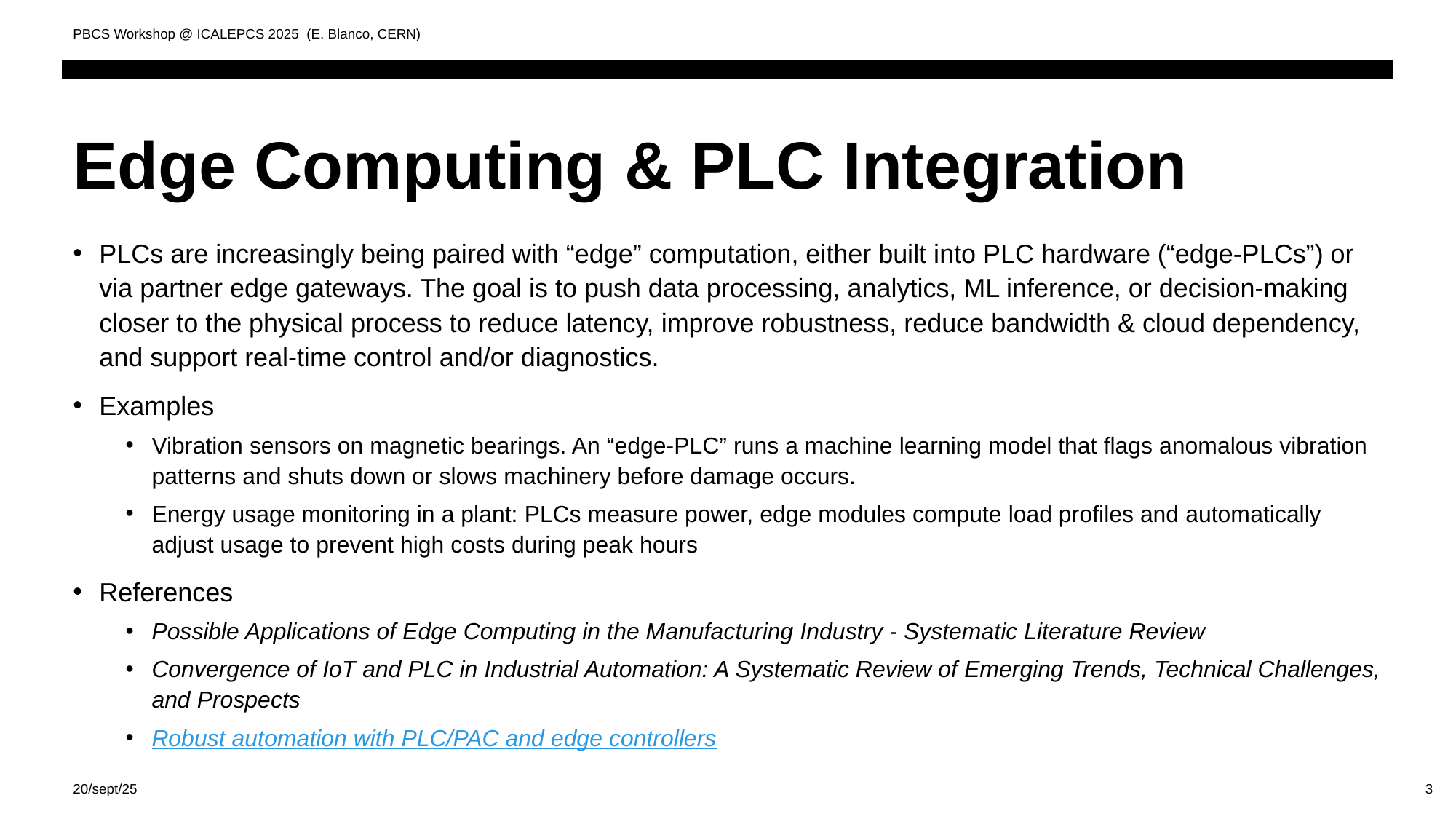

PBCS Workshop @ ICALEPCS 2025  (E. Blanco, CERN)
# Edge Computing & PLC Integration
PLCs are increasingly being paired with “edge” computation, either built into PLC hardware (“edge-PLCs”) or via partner edge gateways. The goal is to push data processing, analytics, ML inference, or decision-making closer to the physical process to reduce latency, improve robustness, reduce bandwidth & cloud dependency, and support real-time control and/or diagnostics.
Examples
Vibration sensors on magnetic bearings. An “edge-PLC” runs a machine learning model that flags anomalous vibration patterns and shuts down or slows machinery before damage occurs.
Energy usage monitoring in a plant: PLCs measure power, edge modules compute load profiles and automatically adjust usage to prevent high costs during peak hours
References
Possible Applications of Edge Computing in the Manufacturing Industry - Systematic Literature Review
Convergence of IoT and PLC in Industrial Automation: A Systematic Review of Emerging Trends, Technical Challenges, and Prospects
Robust automation with PLC/PAC and edge controllers
20/sept/25
3